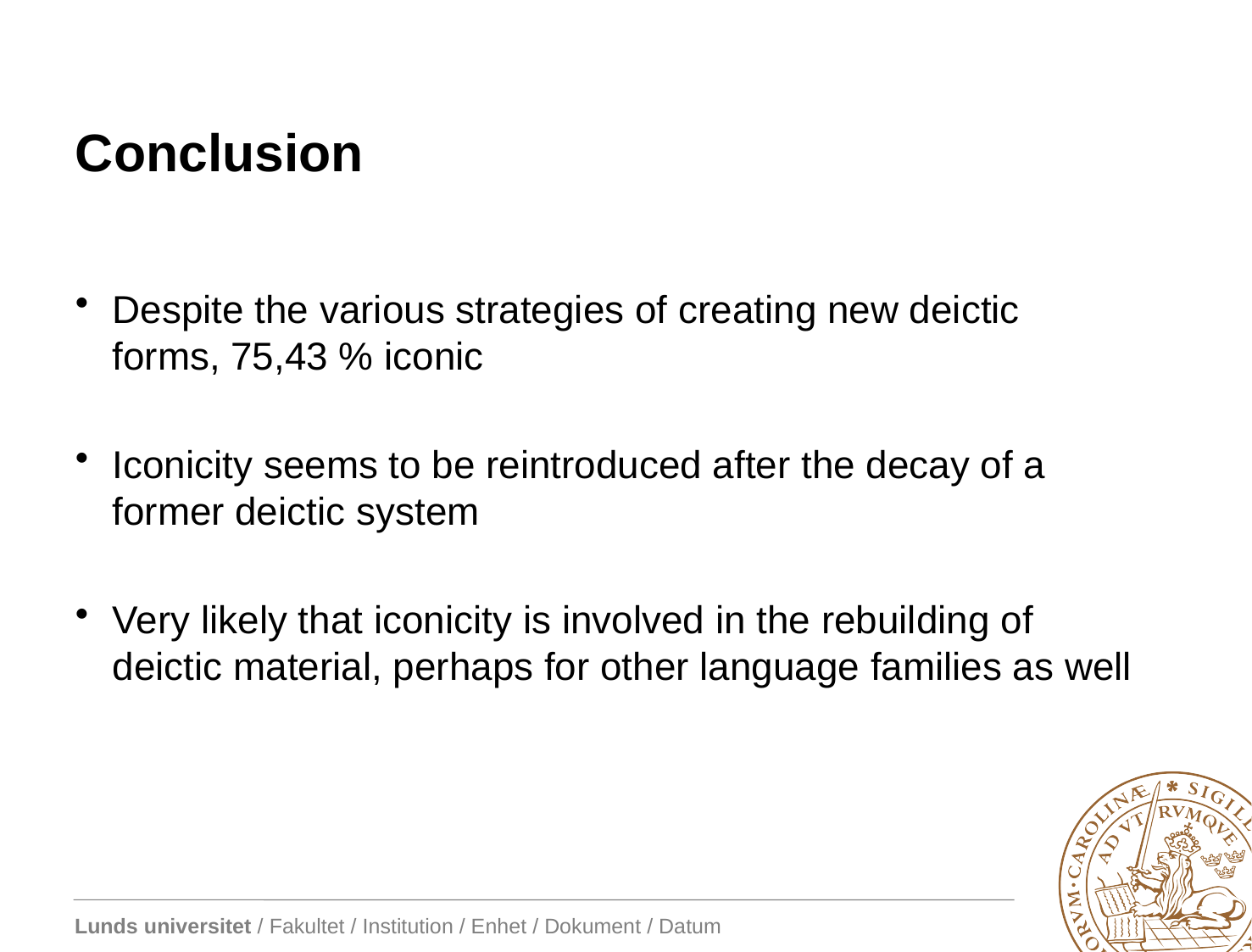

# Conclusion
Despite the various strategies of creating new deictic forms, 75,43 % iconic

Iconicity seems to be reintroduced after the decay of a former deictic system

Very likely that iconicity is involved in the rebuilding of deictic material, perhaps for other language families as well